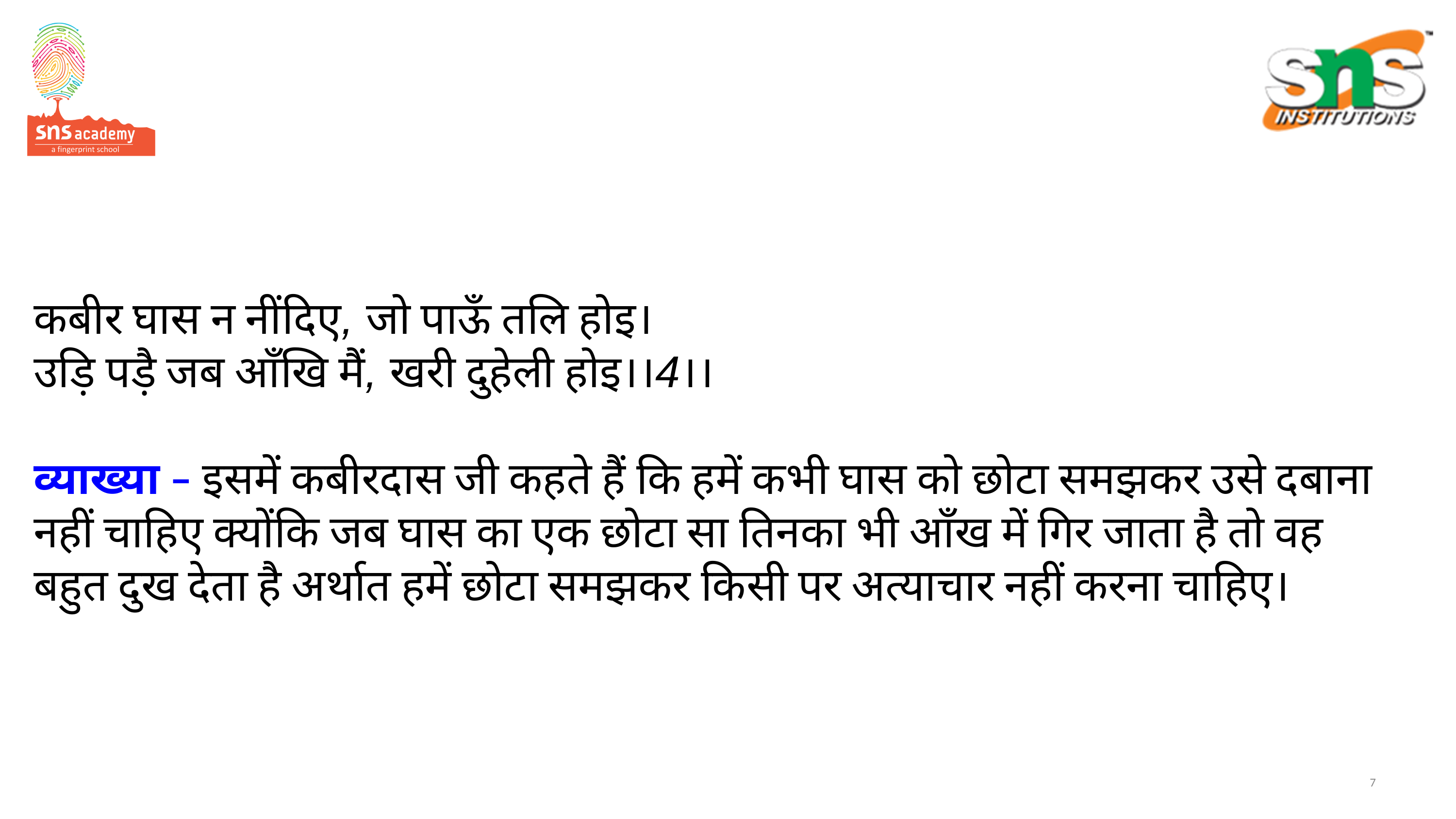

# कबीर घास न नींदिए, जो पाऊँ तलि होइ। उड़ि पड़ै जब आँखि मैं, खरी दुहेली होइ।।4।। व्याख्या – इसमें कबीरदास जी कहते हैं कि हमें कभी घास को छोटा समझकर उसे दबाना नहीं चाहिए क्योंकि जब घास का एक छोटा सा तिनका भी आँख में गिर जाता है तो वह बहुत दुख देता है अर्थात हमें छोटा समझकर किसी पर अत्याचार नहीं करना चाहिए।
7